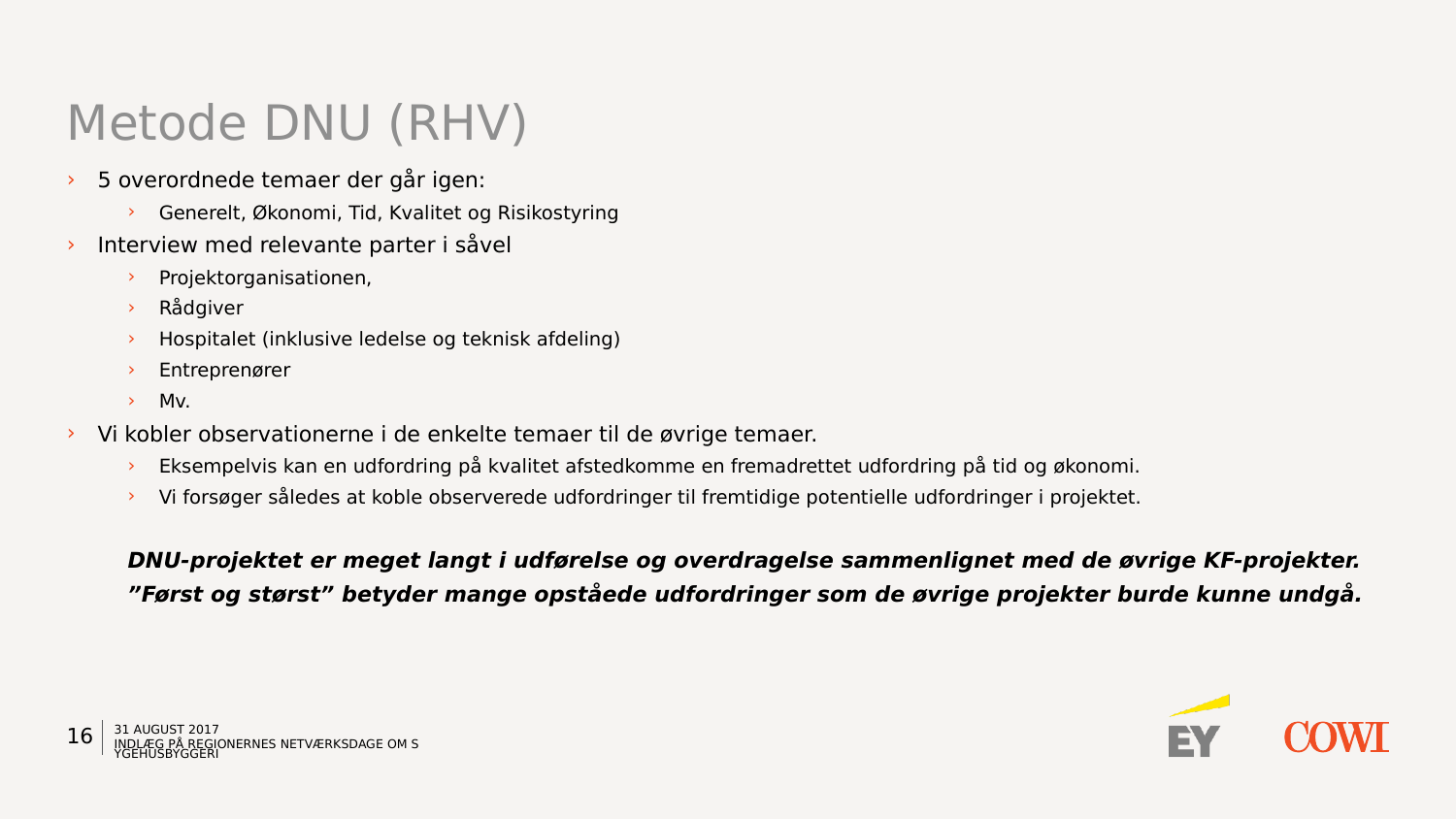

# Metode DNU (RHV)
5 overordnede temaer der går igen:
Generelt, Økonomi, Tid, Kvalitet og Risikostyring
Interview med relevante parter i såvel
Projektorganisationen,
Rådgiver
Hospitalet (inklusive ledelse og teknisk afdeling)
Entreprenører
Mv.
Vi kobler observationerne i de enkelte temaer til de øvrige temaer.
Eksempelvis kan en udfordring på kvalitet afstedkomme en fremadrettet udfordring på tid og økonomi.
Vi forsøger således at koble observerede udfordringer til fremtidige potentielle udfordringer i projektet.

DNU-projektet er meget langt i udførelse og overdragelse sammenlignet med de øvrige KF-projekter.
”Først og størst” betyder mange opståede udfordringer som de øvrige projekter burde kunne undgå.
16
31 august 2017
Indlæg på Regionernes Netværksdage om sygehusbyggeri